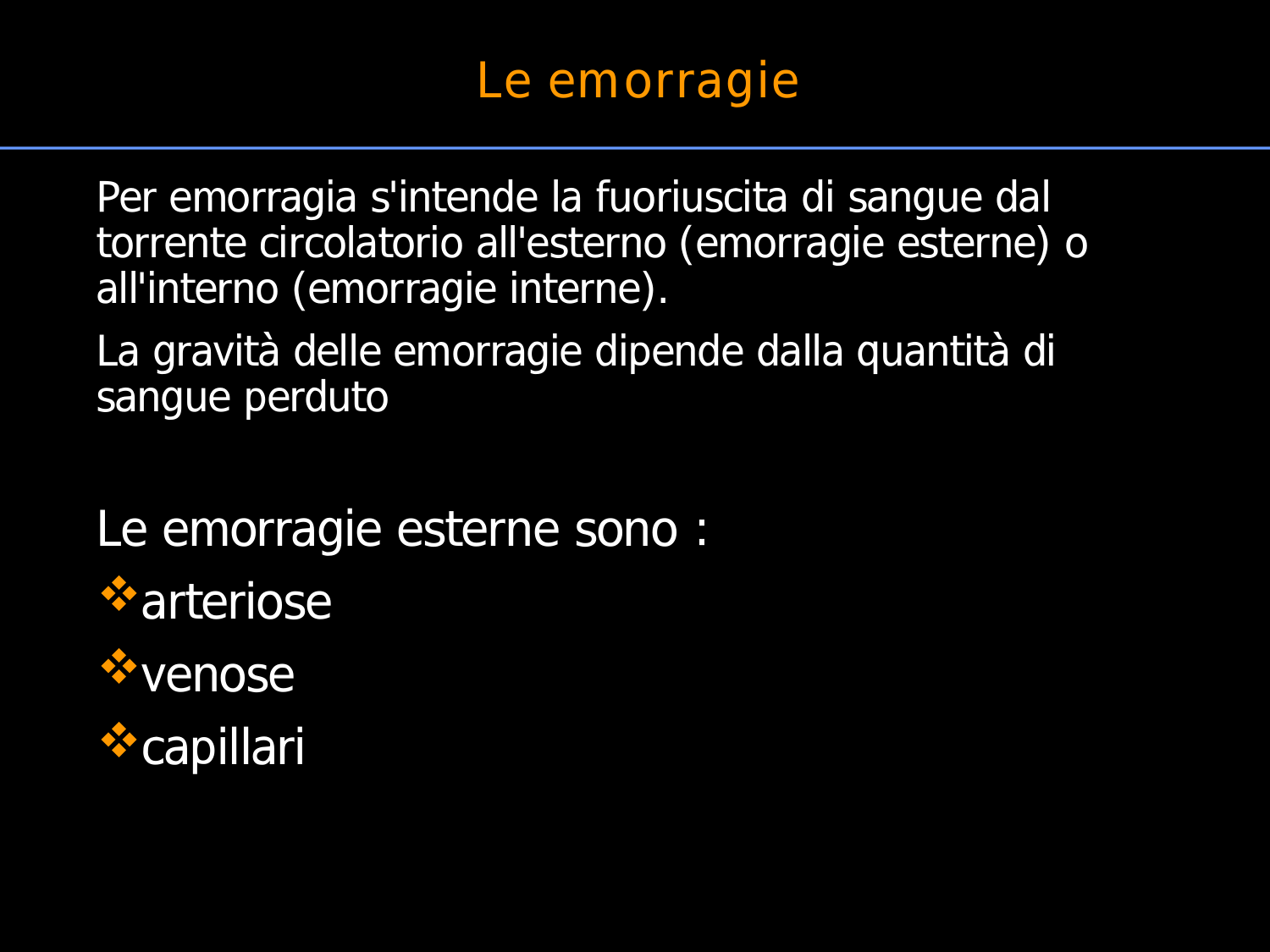

Le emorragie

Per emorragia s'intende la fuoriuscita di sangue dal torrente circolatorio all'esterno (emorragie esterne) o all'interno (emorragie interne).
La gravità delle emorragie dipende dalla quantità di sangue perduto

Le emorragie esterne sono :
arteriose
venose
capillari

#